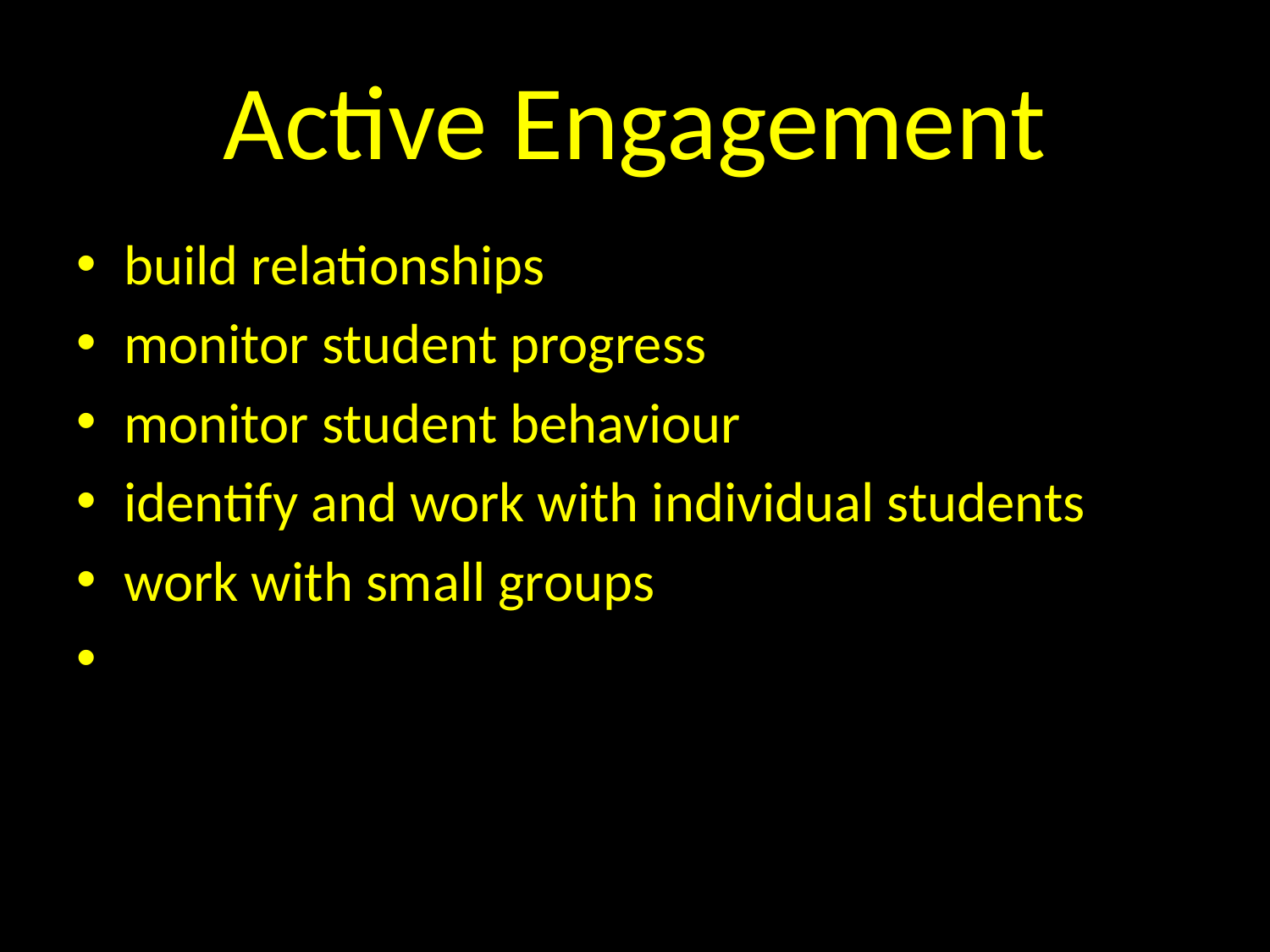

# Active Engagement
build relationships
monitor student progress
monitor student behaviour
identify and work with individual students
work with small groups